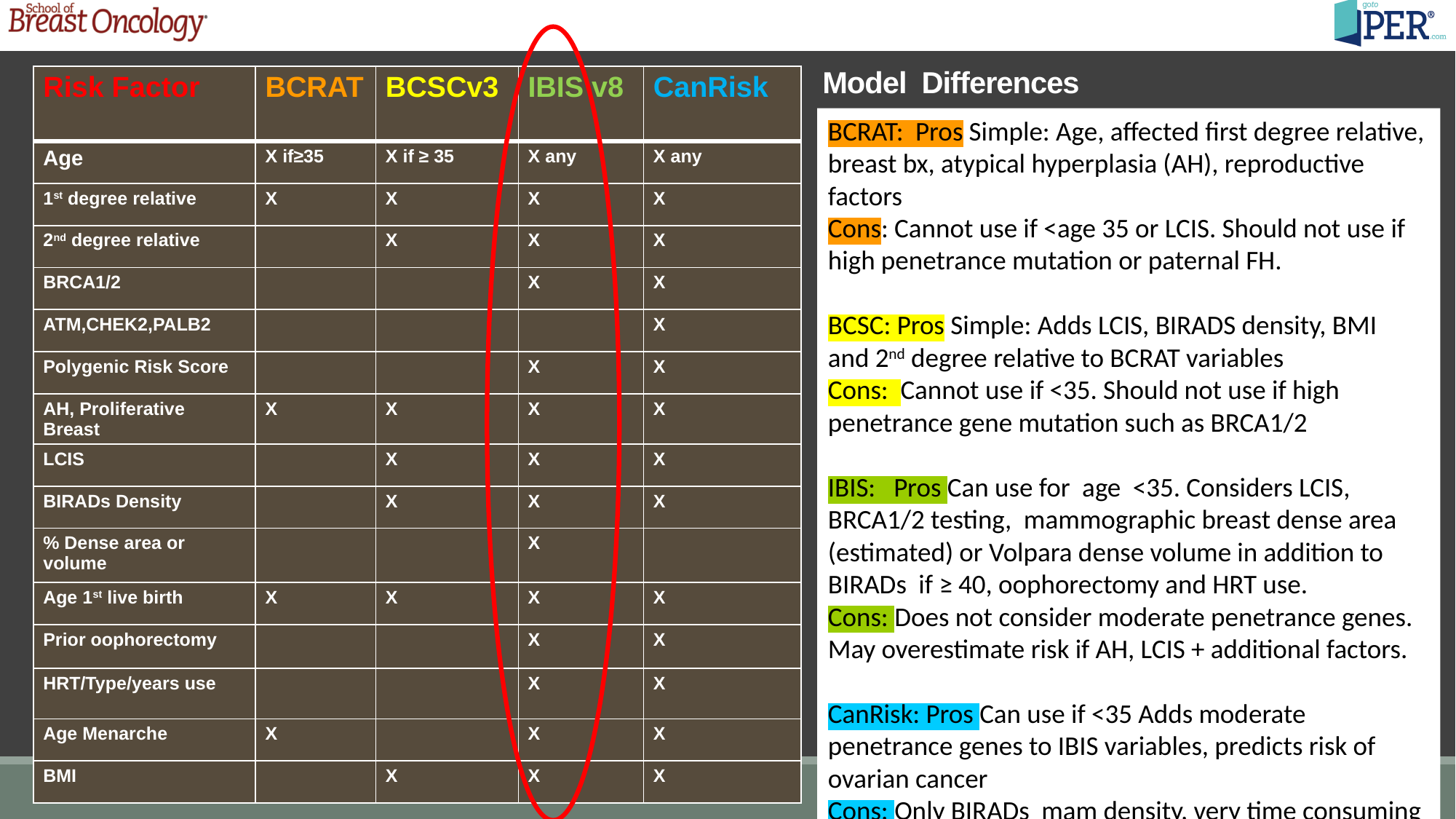

Model  Differences
| Risk Factor | BCRAT | BCSCv3 | IBIS v8 | CanRisk |
| --- | --- | --- | --- | --- |
| Age | X if≥35 | X if ≥ 35 | X any | X any |
| 1st degree relative | X | X | X | X |
| 2nd degree relative |  | X | X | X |
| BRCA1/2 |  |  | X | X |
| ATM,CHEK2,PALB2 |  |  |  | X |
| Polygenic Risk Score |  |  | X | X |
| AH, Proliferative Breast | X | X | X | X |
| LCIS |  | X | X | X |
| BIRADs Density |  | X | X | X |
| % Dense area or volume |  |  | X |  |
| Age 1st live birth | X | X | X | X |
| Prior oophorectomy |  |  | X | X |
| HRT/Type/years use |  |  | X | X |
| Age Menarche | X |  | X | X |
| BMI |  | X | X | X |
BCRAT:  Pros Simple: Age, affected first degree relative, breast bx, atypical hyperplasia (AH), reproductive factors
Cons: Cannot use if <age 35 or LCIS. Should not use if high penetrance mutation or paternal FH.

BCSC: Pros Simple: Adds LCIS, BIRADS density, BMI  and 2nd degree relative to BCRAT variables
Cons:  Cannot use if <35. Should not use if high penetrance gene mutation such as BRCA1/2

IBIS:   Pros Can use for  age  <35. Considers LCIS, BRCA1/2 testing,  mammographic breast dense area (estimated) or Volpara dense volume in addition to BIRADs  if ≥ 40, oophorectomy and HRT use.
Cons: Does not consider moderate penetrance genes. May overestimate risk if AH, LCIS + additional factors.

CanRisk: Pros Can use if <35 Adds moderate penetrance genes to IBIS variables, predicts risk of ovarian cancer
Cons: Only BIRADs  mam density, very time consuming